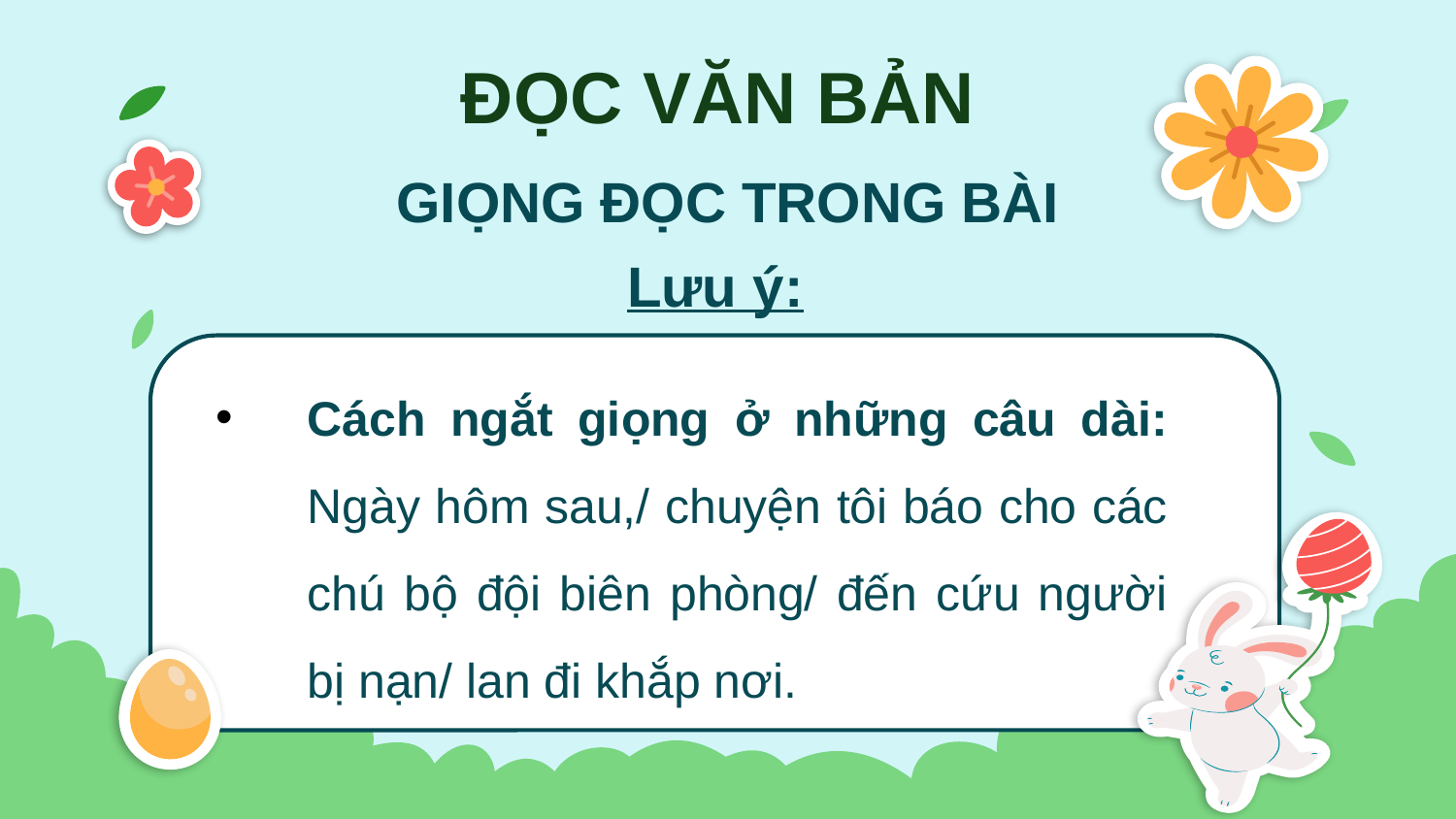

ĐỌC VĂN BẢN

GIỌNG ĐỌC TRONG BÀI

Lưu ý:

Cách ngắt giọng ở những câu dài: Ngày hôm sau,/ chuyện tôi báo cho các chú bộ đội biên phòng/ đến cứu người bị nạn/ lan đi khắp nơi.